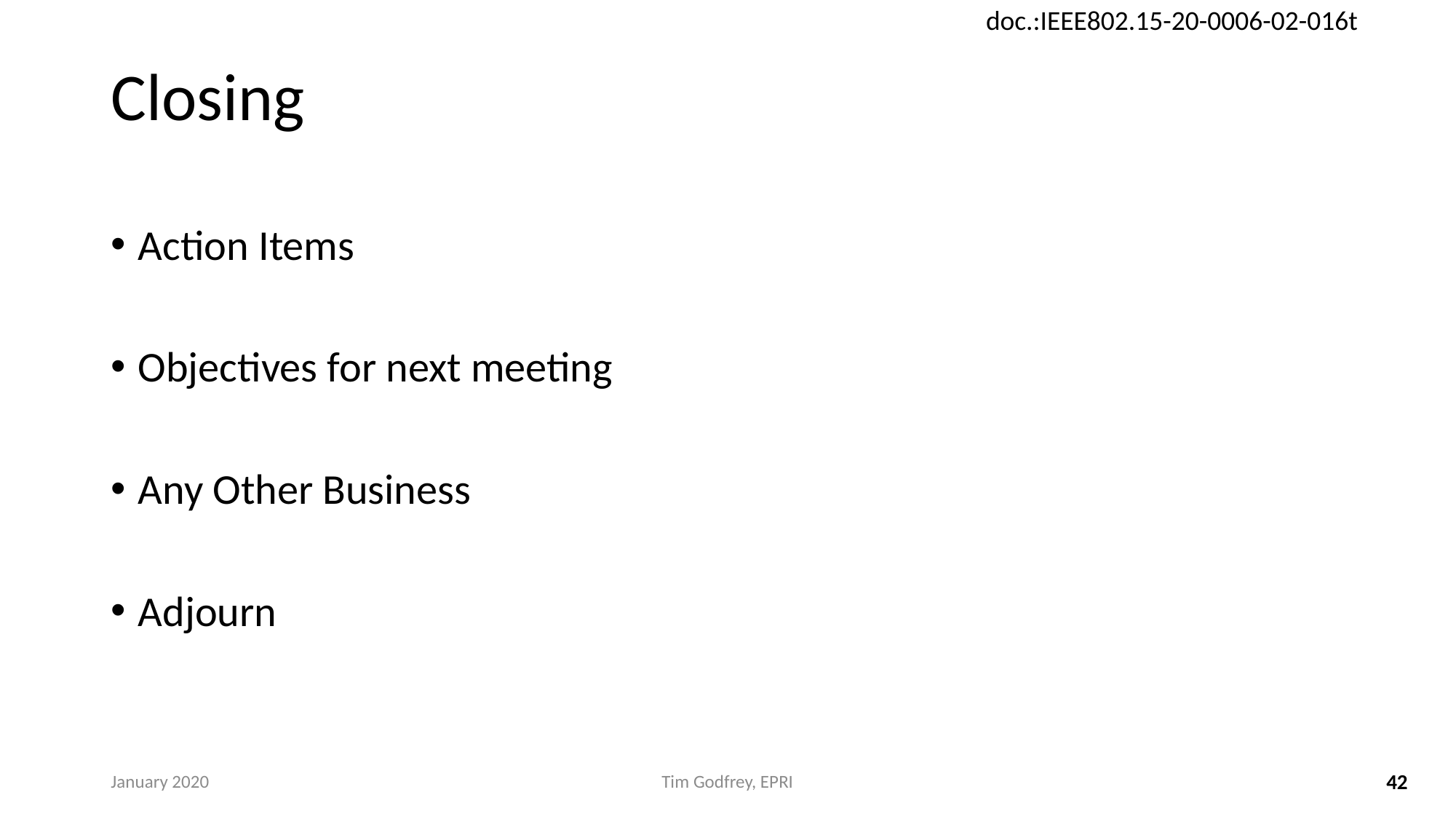

# Closing
Action Items

Objectives for next meeting

Any Other Business

Adjourn

January 2020
Tim Godfrey, EPRI
42